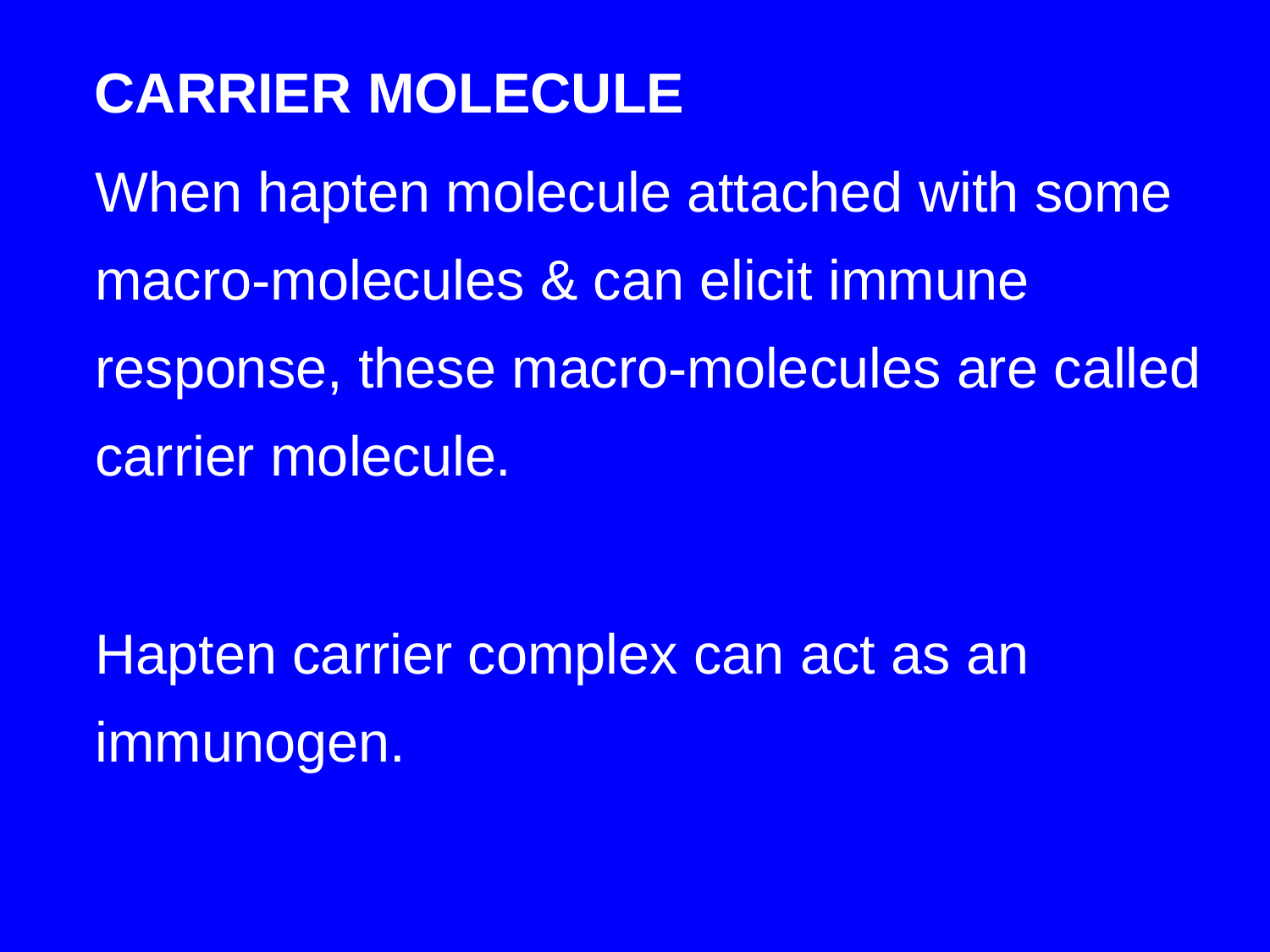

CARRIER MOLECULE
	When hapten molecule attached with some macro-molecules & can elicit immune response, these macro-molecules are called carrier molecule.

	Hapten carrier complex can act as an immunogen.